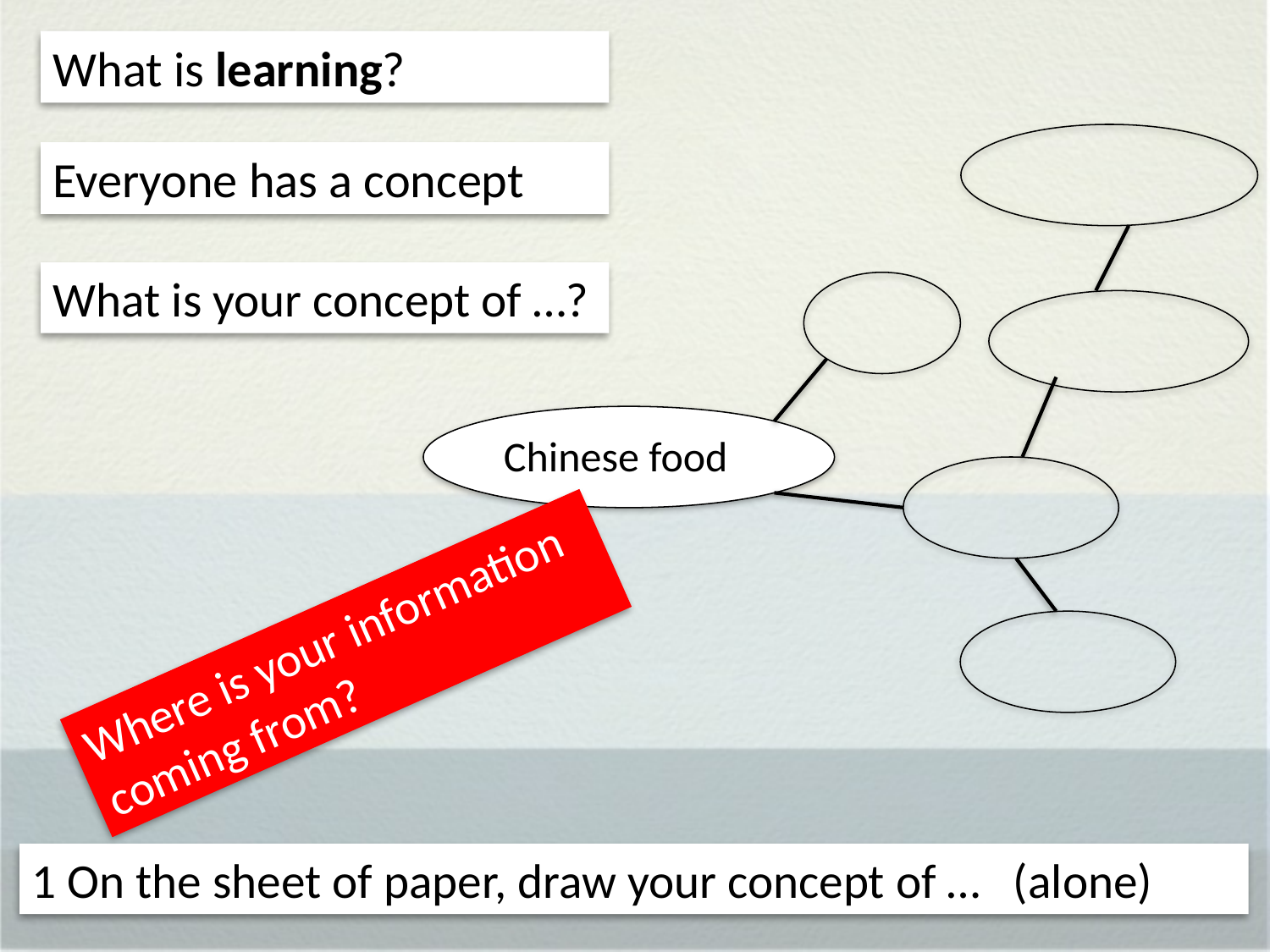

What is learning?

Everyone has a concept
What is your concept of …?

   Chinese food

Where is your information coming from?

1 On the sheet of paper, draw your concept of …   (alone)